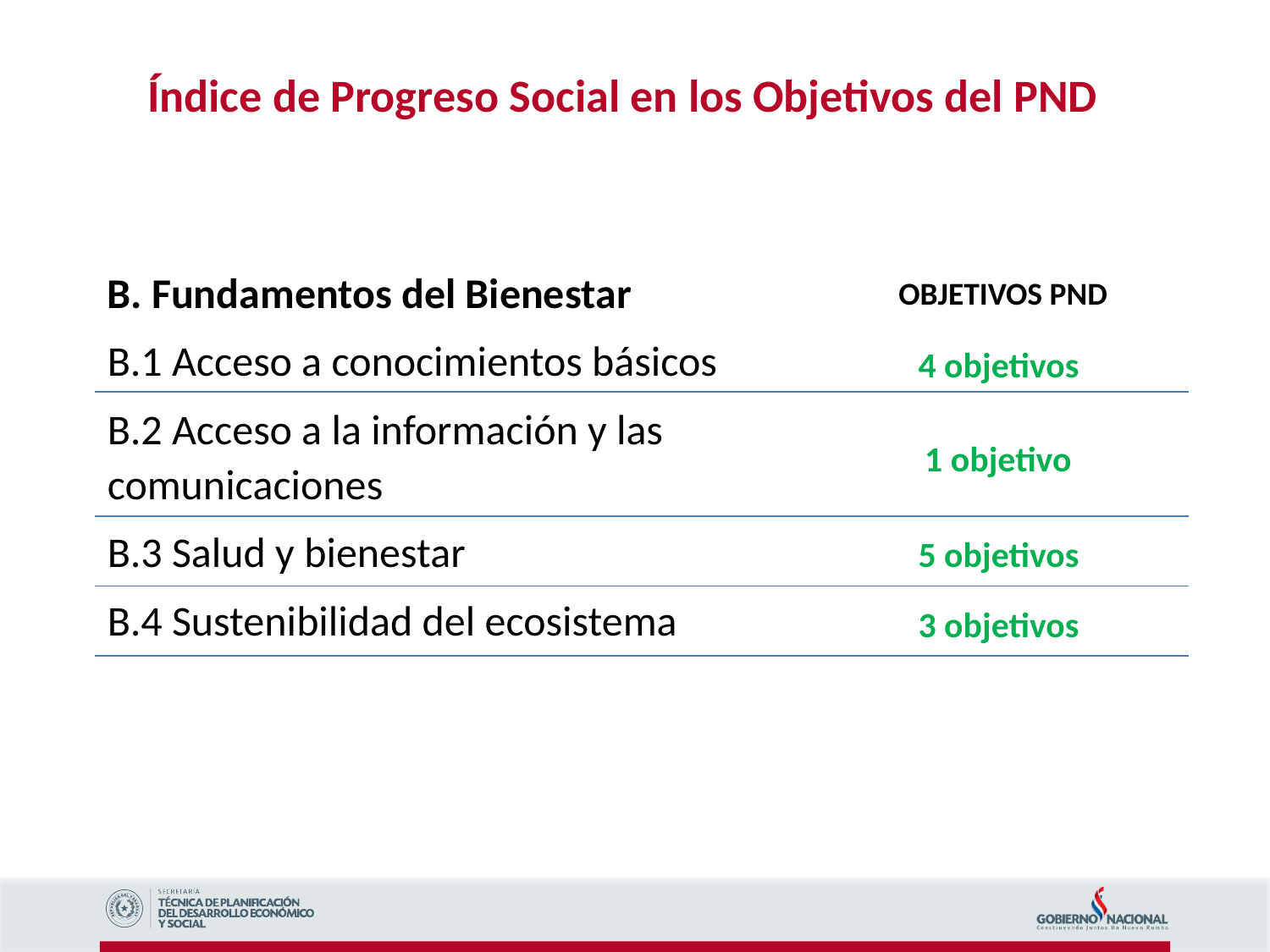

Índice de Progreso Social en los Objetivos del PND
B. Fundamentos del Bienestar
B.1 Acceso a conocimientos básicos
B.2 Acceso a la información y las comunicaciones
B.3 Salud y bienestar
B.4 Sustenibilidad del ecosistema
OBJETIVOS PND
4 objetivos
1 objetivo
5 objetivos
3 objetivos